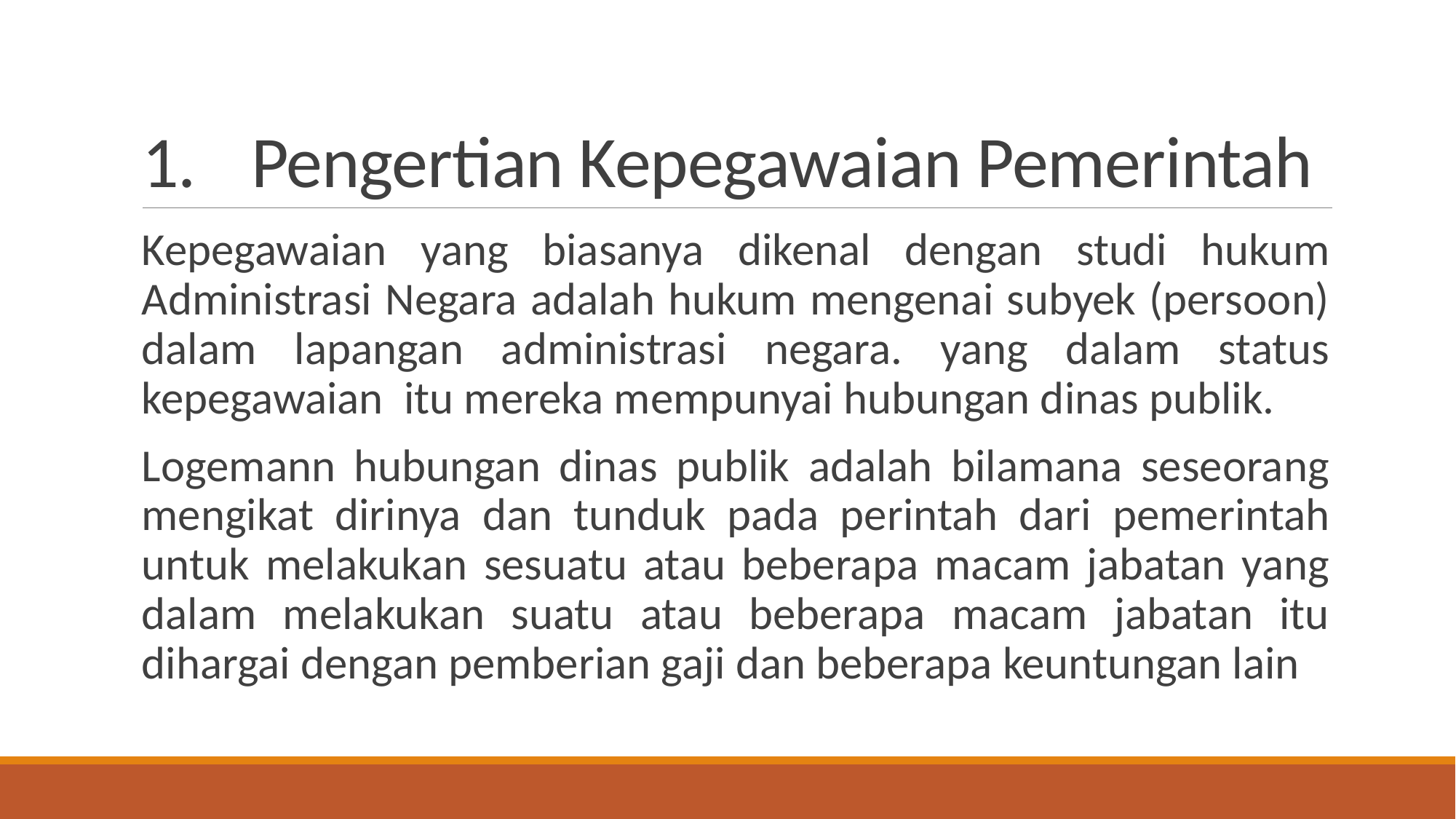

# 1.	Pengertian Kepegawaian Pemerintah
Kepegawaian yang biasanya dikenal dengan studi hukum Administrasi Negara adalah hukum mengenai subyek (persoon) dalam lapangan administrasi negara. yang dalam status kepegawaian  itu mereka mempunyai hubungan dinas publik.
Logemann hubungan dinas publik adalah bilamana seseorang mengikat dirinya dan tunduk pada perintah dari pemerintah untuk melakukan sesuatu atau beberapa macam jabatan yang dalam melakukan suatu atau beberapa macam jabatan itu dihargai dengan pemberian gaji dan beberapa keuntungan lain